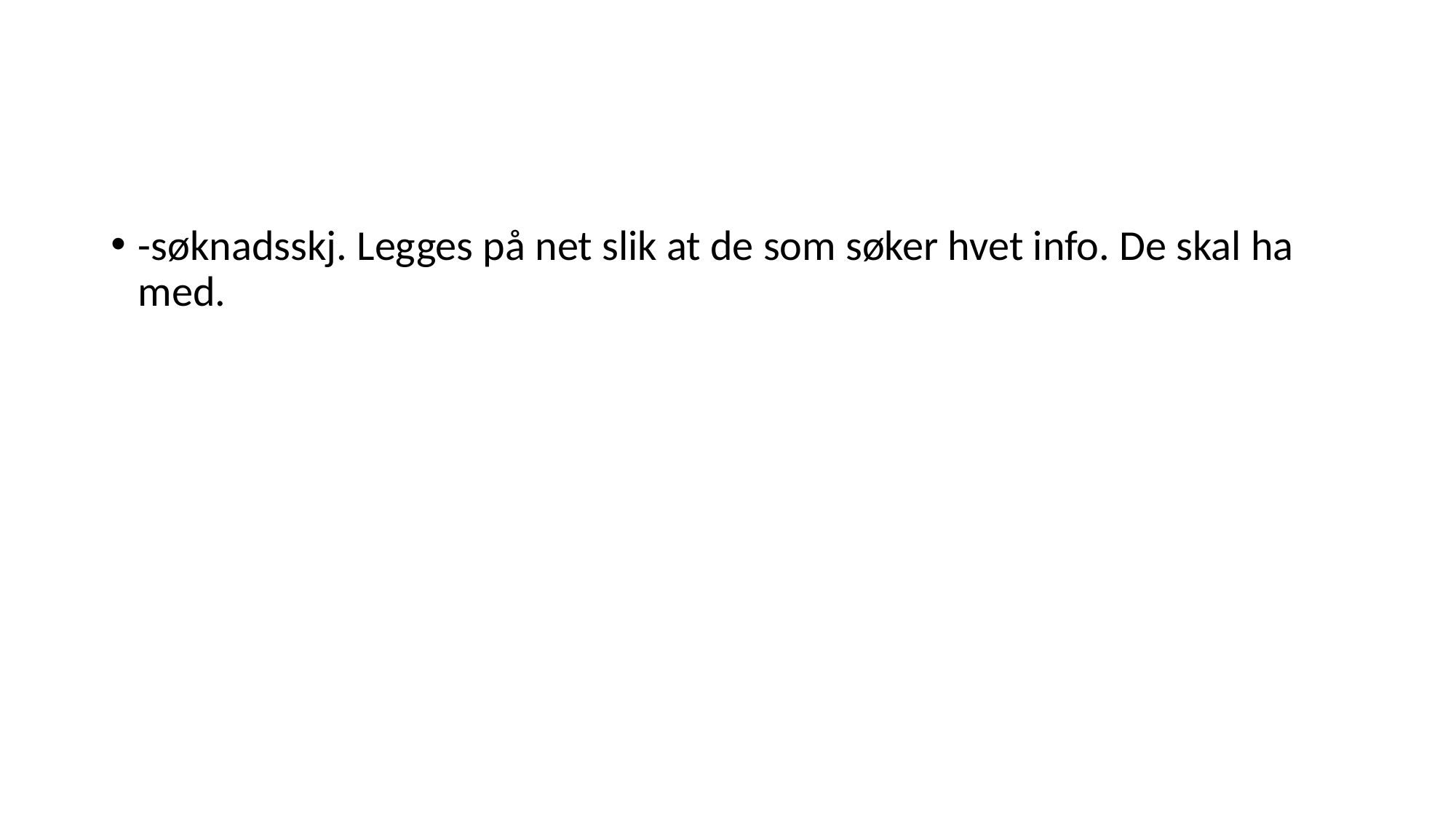

#
-søknadsskj. Legges på net slik at de som søker hvet info. De skal ha med.